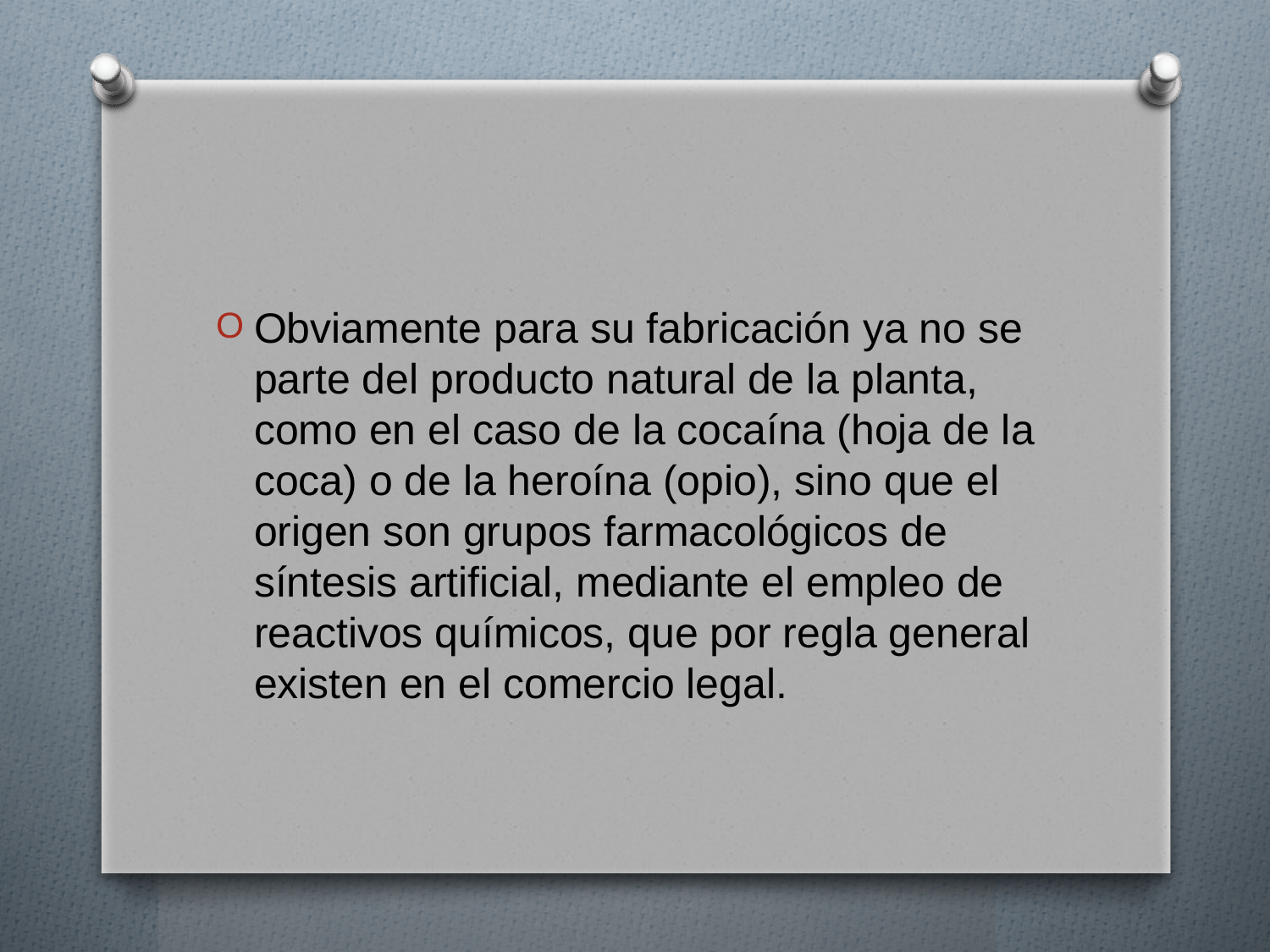

#
Obviamente para su fabricación ya no se parte del producto natural de la planta, como en el caso de la cocaína (hoja de la coca) o de la heroína (opio), sino que el origen son grupos farmacológicos de síntesis artificial, mediante el empleo de reactivos químicos, que por regla general existen en el comercio legal.